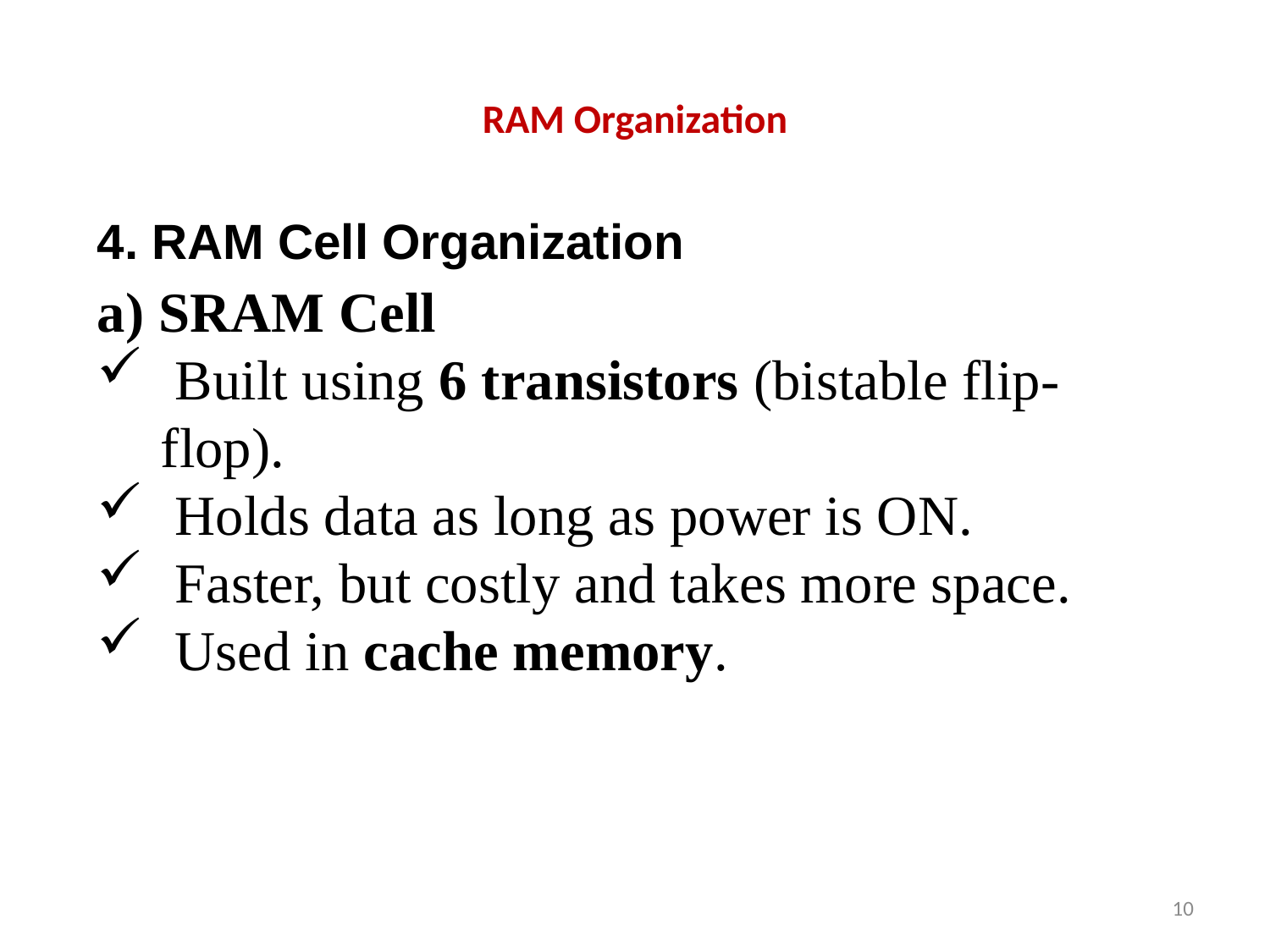

# RAM Organization
4. RAM Cell Organization

a) SRAM Cell
 Built using 6 transistors (bistable flip-flop).
 Holds data as long as power is ON.
 Faster, but costly and takes more space.
 Used in cache memory.

10